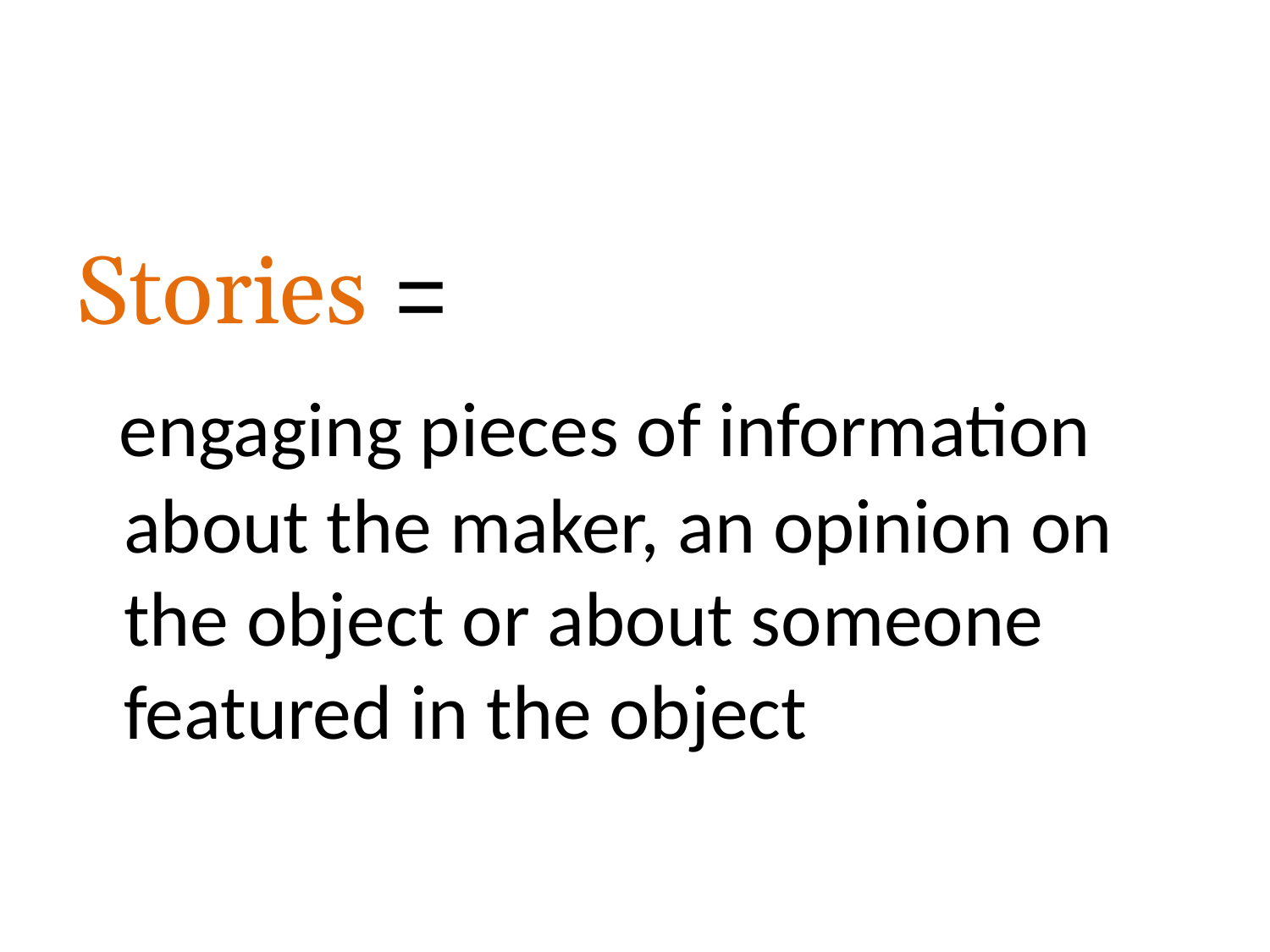

Stories =
  engaging pieces of information about the maker, an opinion on the object or about someone featured in the object